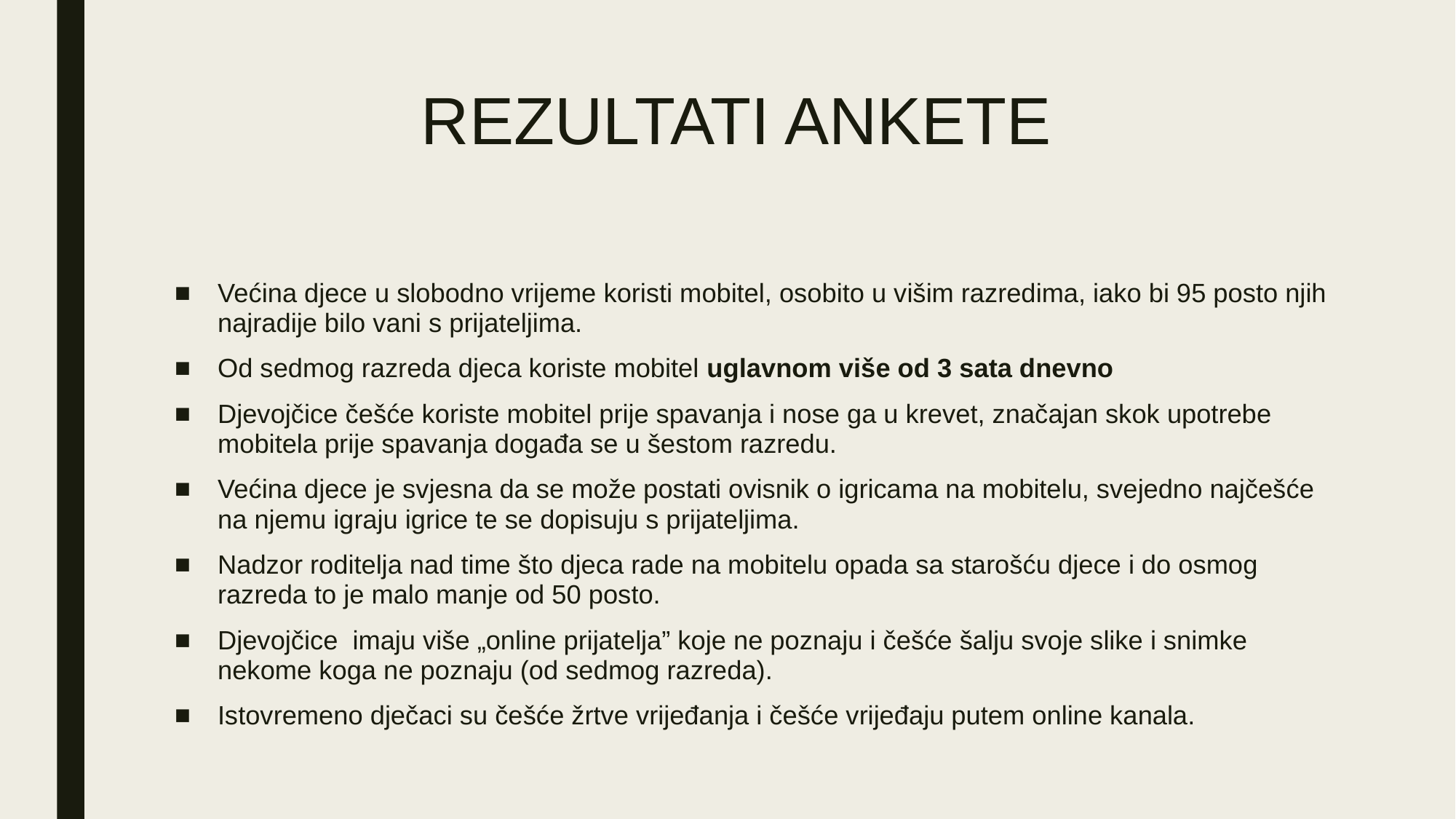

# REZULTATI ANKETE
Većina djece u slobodno vrijeme koristi mobitel, osobito u višim razredima, iako bi 95 posto njih najradije bilo vani s prijateljima.
Od sedmog razreda djeca koriste mobitel uglavnom više od 3 sata dnevno
Djevojčice češće koriste mobitel prije spavanja i nose ga u krevet, značajan skok upotrebe mobitela prije spavanja događa se u šestom razredu.
Većina djece je svjesna da se može postati ovisnik o igricama na mobitelu, svejedno najčešće na njemu igraju igrice te se dopisuju s prijateljima.
Nadzor roditelja nad time što djeca rade na mobitelu opada sa starošću djece i do osmog razreda to je malo manje od 50 posto.
Djevojčice  imaju više „online prijatelja” koje ne poznaju i češće šalju svoje slike i snimke nekome koga ne poznaju (od sedmog razreda).
Istovremeno dječaci su češće žrtve vrijeđanja i češće vrijeđaju putem online kanala.